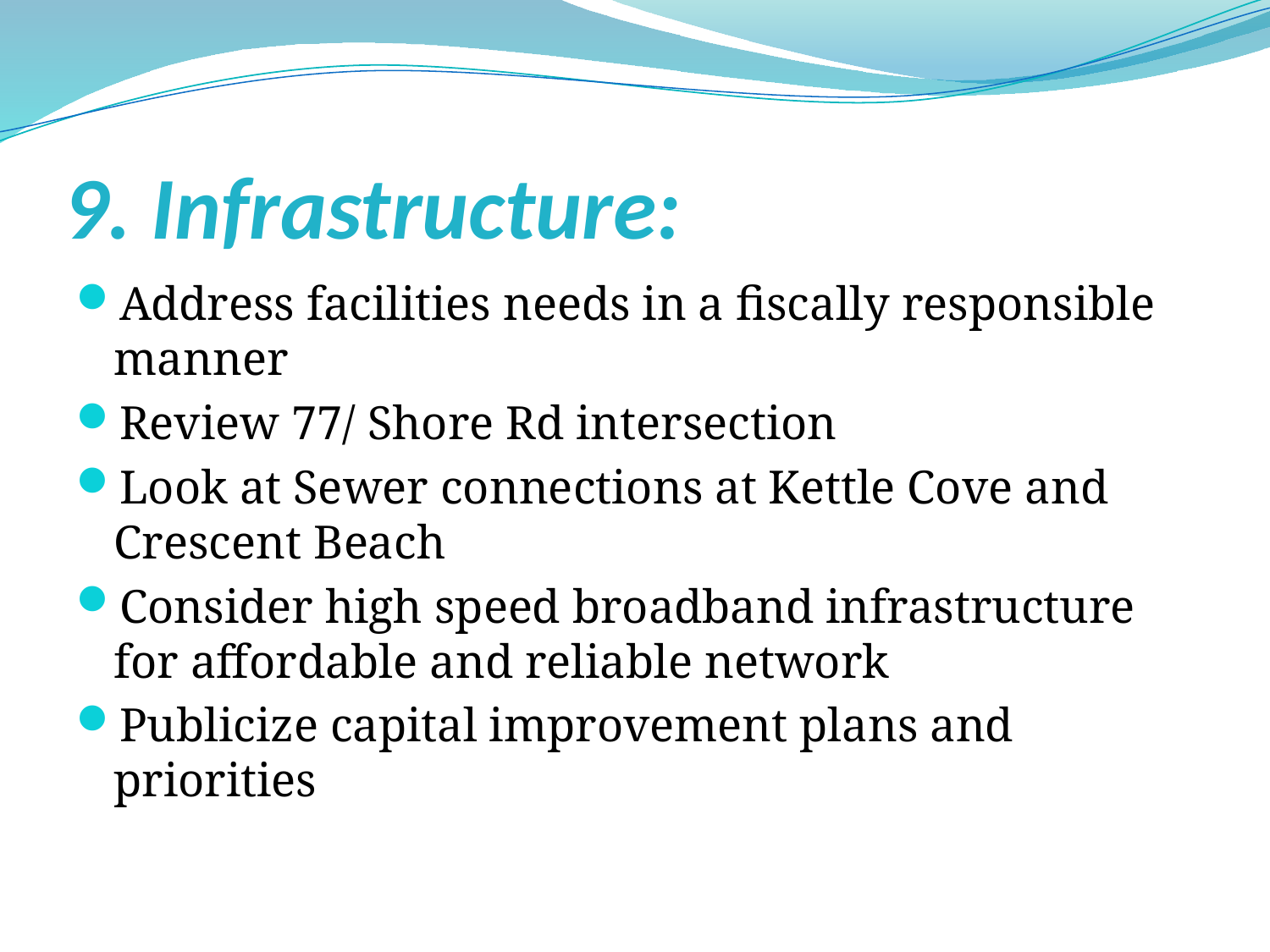

# 9. Infrastructure:
Address facilities needs in a fiscally responsible manner
Review 77/ Shore Rd intersection
Look at Sewer connections at Kettle Cove and Crescent Beach
Consider high speed broadband infrastructure for affordable and reliable network
Publicize capital improvement plans and priorities